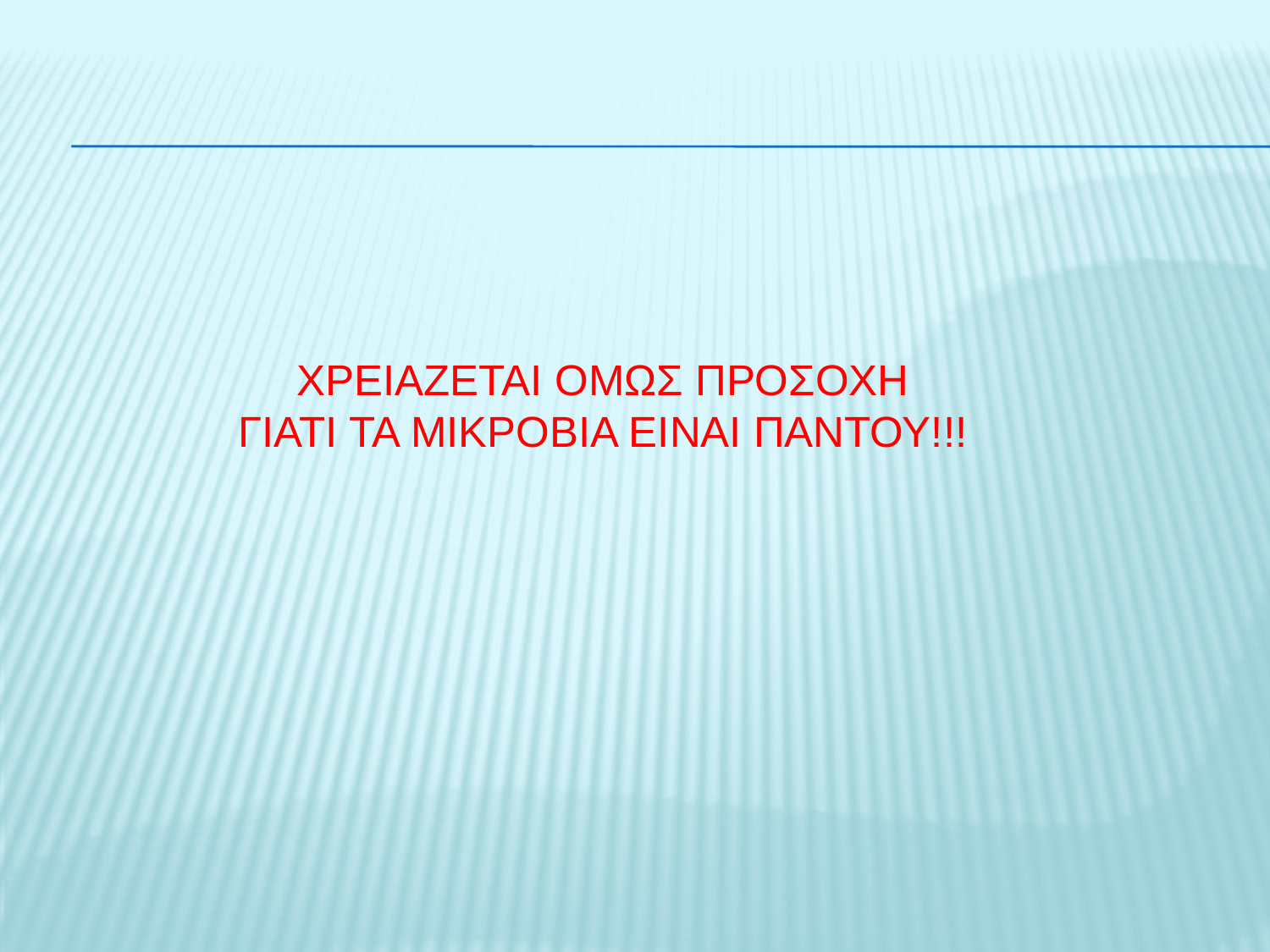

# Χρειαζεται ομωσ προσοχη γιατι τα μικροβια ειναι παντου!!!